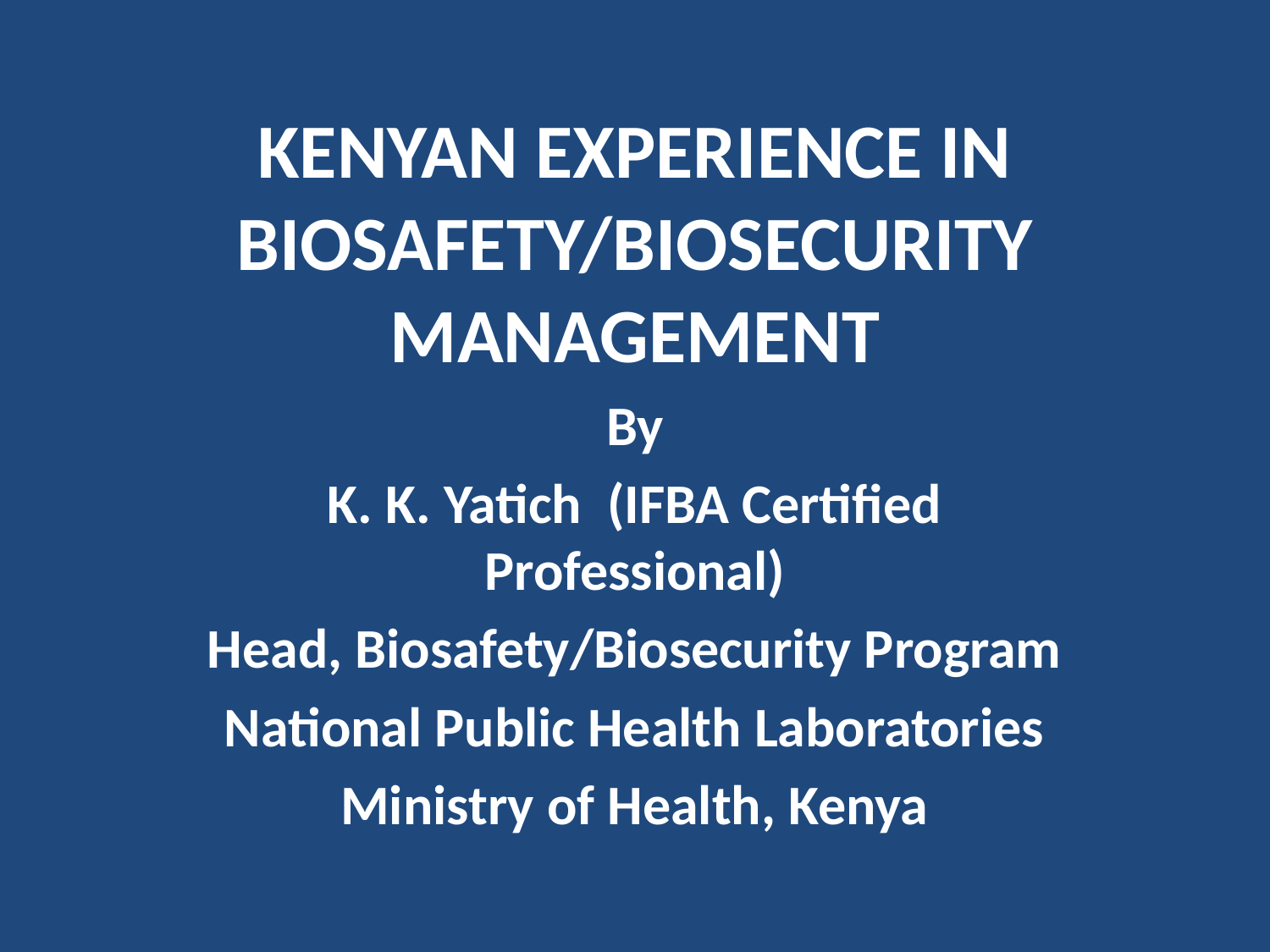

KENYAN EXPERIENCE IN BIOSAFETY/BIOSECURITY MANAGEMENT
By
K. K. Yatich  (IFBA Certified Professional)
Head, Biosafety/Biosecurity Program
National Public Health Laboratories
Ministry of Health, Kenya